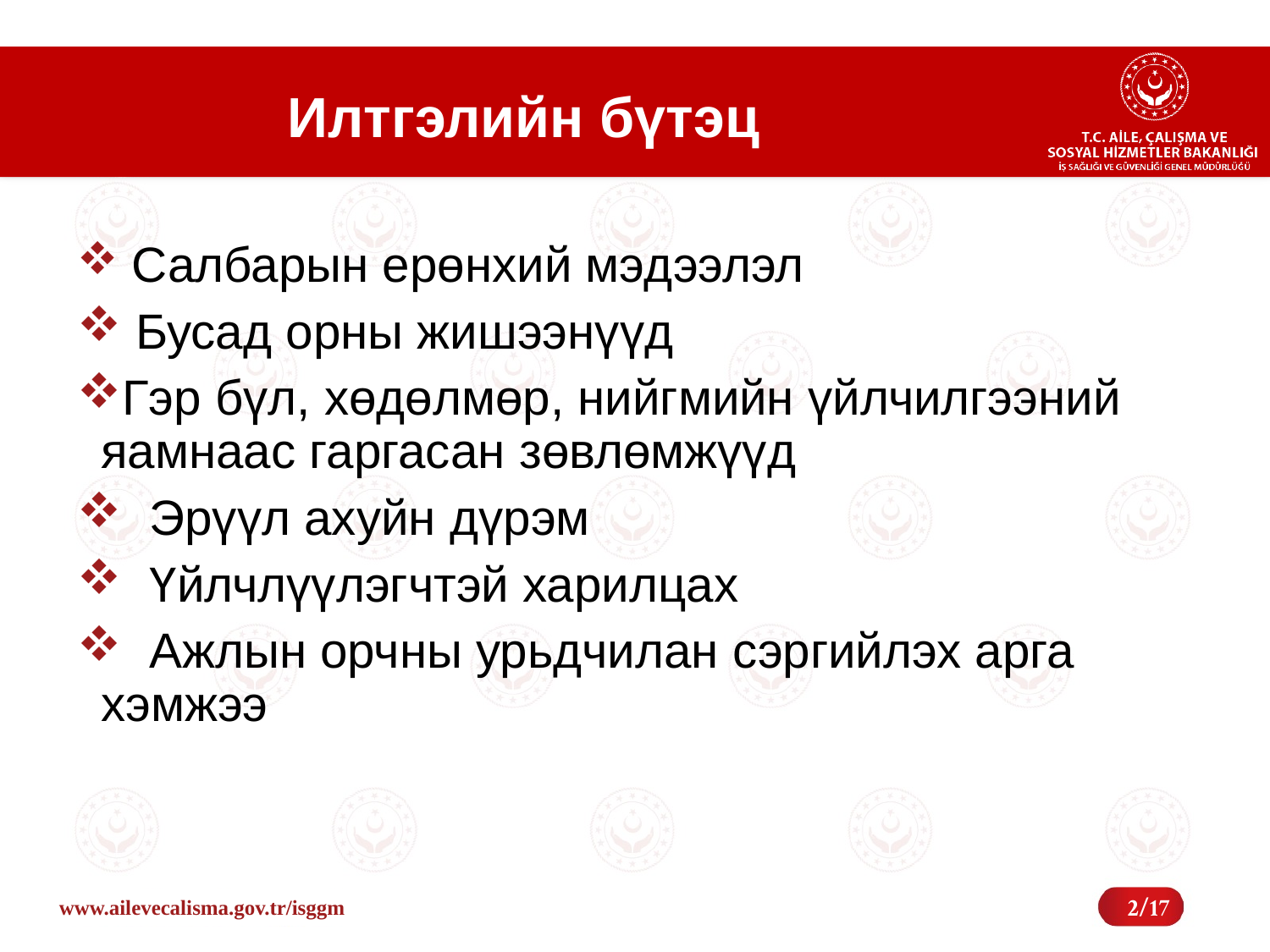

# Илтгэлийн бүтэц
 Салбарын ерөнхий мэдээлэл
 Бусад орны жишээнүүд
Гэр бүл, хөдөлмөр, нийгмийн үйлчилгээний яамнаас гаргасан зөвлөмжүүд
  Эрүүл ахуйн дүрэм
  Үйлчлүүлэгчтэй харилцах
  Ажлын орчны урьдчилан сэргийлэх арга хэмжээ

2/17